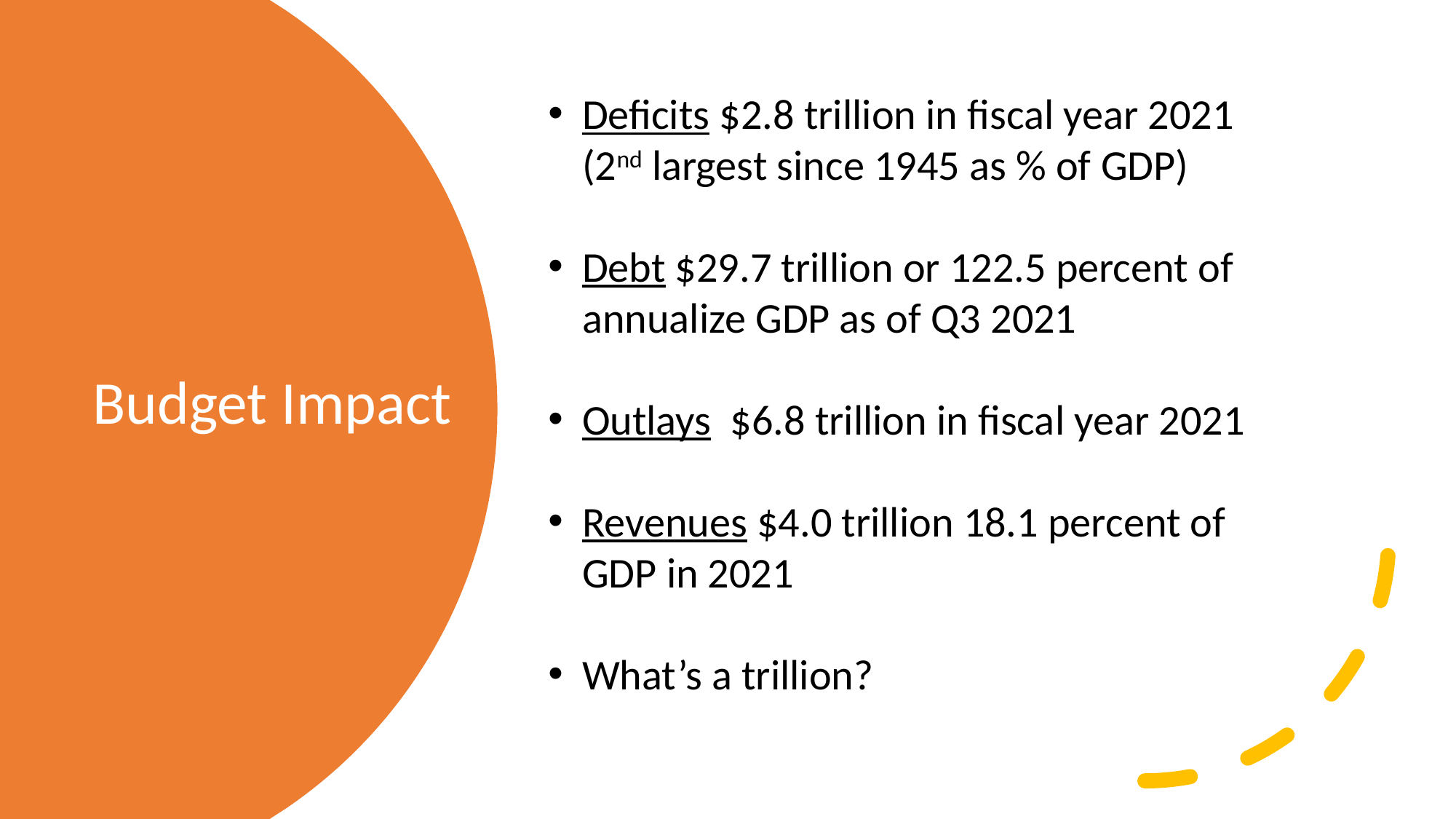

Deficits $2.8 trillion in fiscal year 2021 (2nd largest since 1945 as % of GDP)
Debt $29.7 trillion or 122.5 percent of annualize GDP as of Q3 2021
Outlays  $6.8 trillion in fiscal year 2021
Revenues $4.0 trillion 18.1 percent of GDP in 2021

What’s a trillion?
# Budget Impact